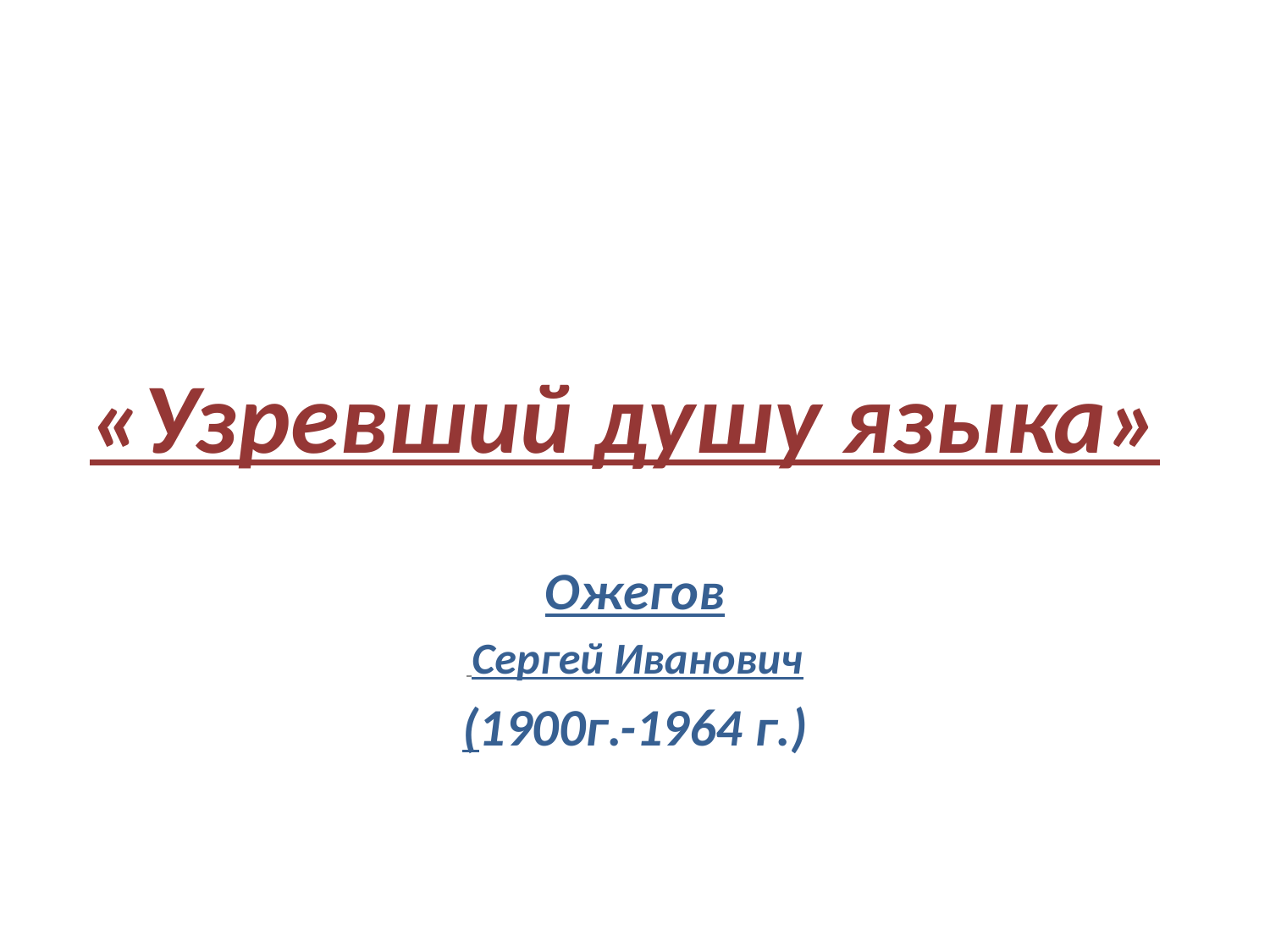

# «Узревший душу языка»
Ожегов
 Сергей Иванович
(1900г.-1964 г.)